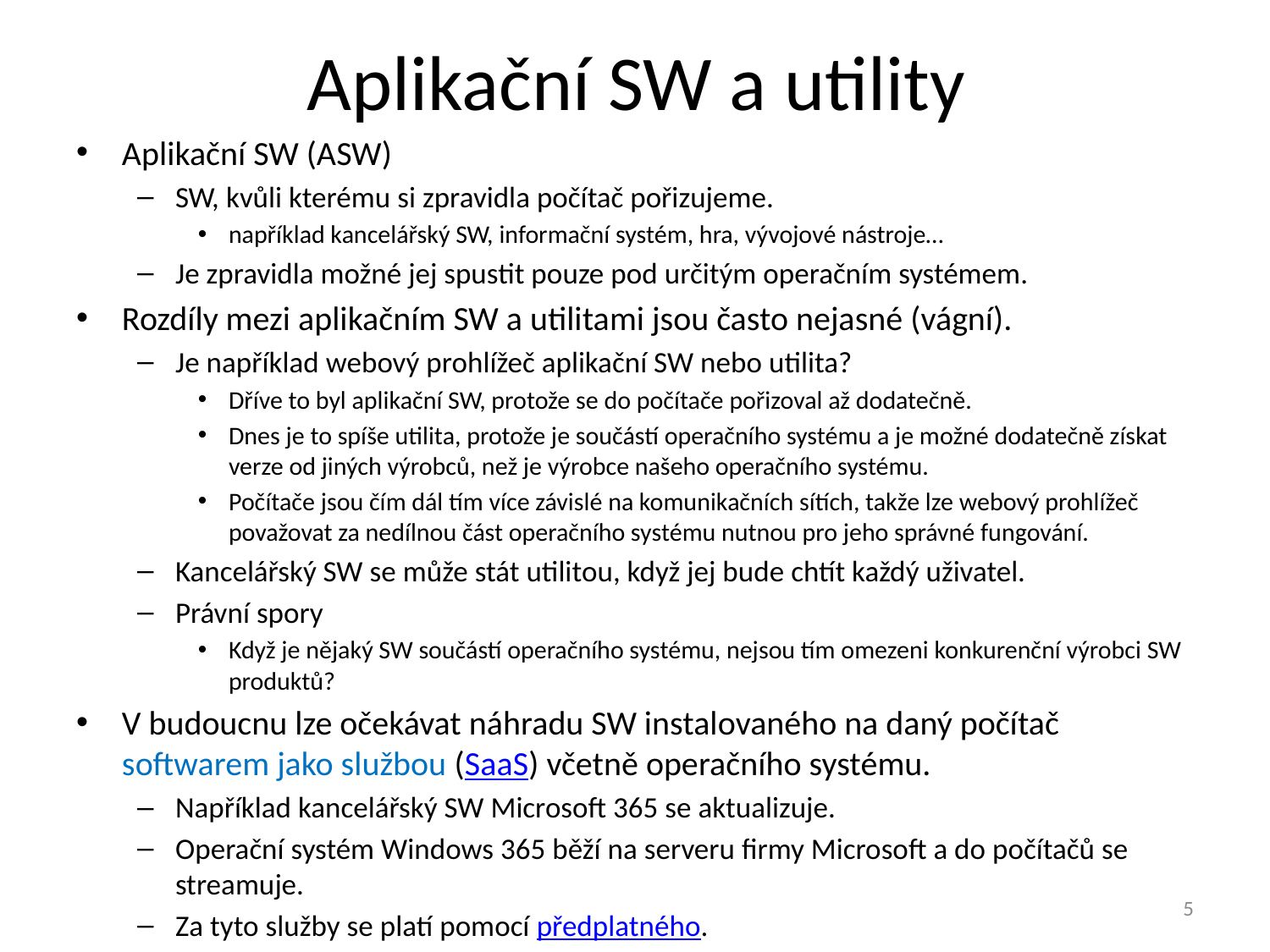

# Aplikační SW a utility
Aplikační SW (ASW)
SW, kvůli kterému si zpravidla počítač pořizujeme.
například kancelářský SW, informační systém, hra, vývojové nástroje…
Je zpravidla možné jej spustit pouze pod určitým operačním systémem.
Rozdíly mezi aplikačním SW a utilitami jsou často nejasné (vágní).
Je například webový prohlížeč aplikační SW nebo utilita?
Dříve to byl aplikační SW, protože se do počítače pořizoval až dodatečně.
Dnes je to spíše utilita, protože je součástí operačního systému a je možné dodatečně získat verze od jiných výrobců, než je výrobce našeho operačního systému.
Počítače jsou čím dál tím více závislé na komunikačních sítích, takže lze webový prohlížeč považovat za nedílnou část operačního systému nutnou pro jeho správné fungování.
Kancelářský SW se může stát utilitou, když jej bude chtít každý uživatel.
Právní spory
Když je nějaký SW součástí operačního systému, nejsou tím omezeni konkurenční výrobci SW produktů?
V budoucnu lze očekávat náhradu SW instalovaného na daný počítač softwarem jako službou (SaaS) včetně operačního systému.
Například kancelářský SW Microsoft 365 se aktualizuje.
Operační systém Windows 365 běží na serveru firmy Microsoft a do počítačů se streamuje.
Za tyto služby se platí pomocí předplatného.
5